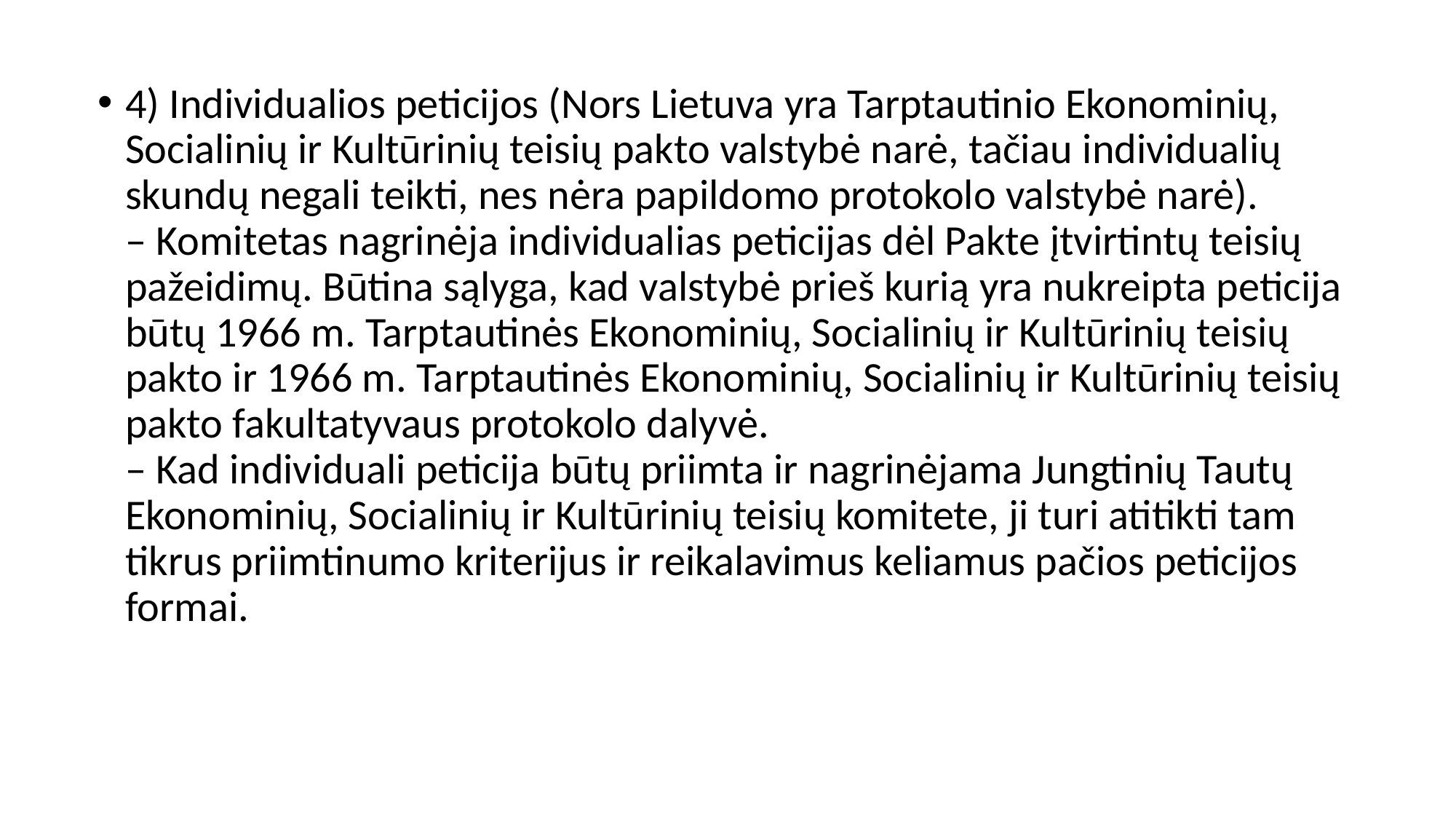

4) Individualios peticijos (Nors Lietuva yra Tarptautinio Ekonominių, Socialinių ir Kultūrinių teisių pakto valstybė narė, tačiau individualių skundų negali teikti, nes nėra papildomo protokolo valstybė narė).
– Komitetas nagrinėja individualias peticijas dėl Pakte įtvirtintų teisių pažeidimų. Būtina sąlyga, kad valstybė prieš kurią yra nukreipta peticija būtų 1966 m. Tarptautinės Ekonominių, Socialinių ir Kultūrinių teisių pakto ir 1966 m. Tarptautinės Ekonominių, Socialinių ir Kultūrinių teisių pakto fakultatyvaus protokolo dalyvė.
– Kad individuali peticija būtų priimta ir nagrinėjama Jungtinių Tautų Ekonominių, Socialinių ir Kultūrinių teisių komitete, ji turi atitikti tam tikrus priimtinumo kriterijus ir reikalavimus keliamus pačios peticijos formai.